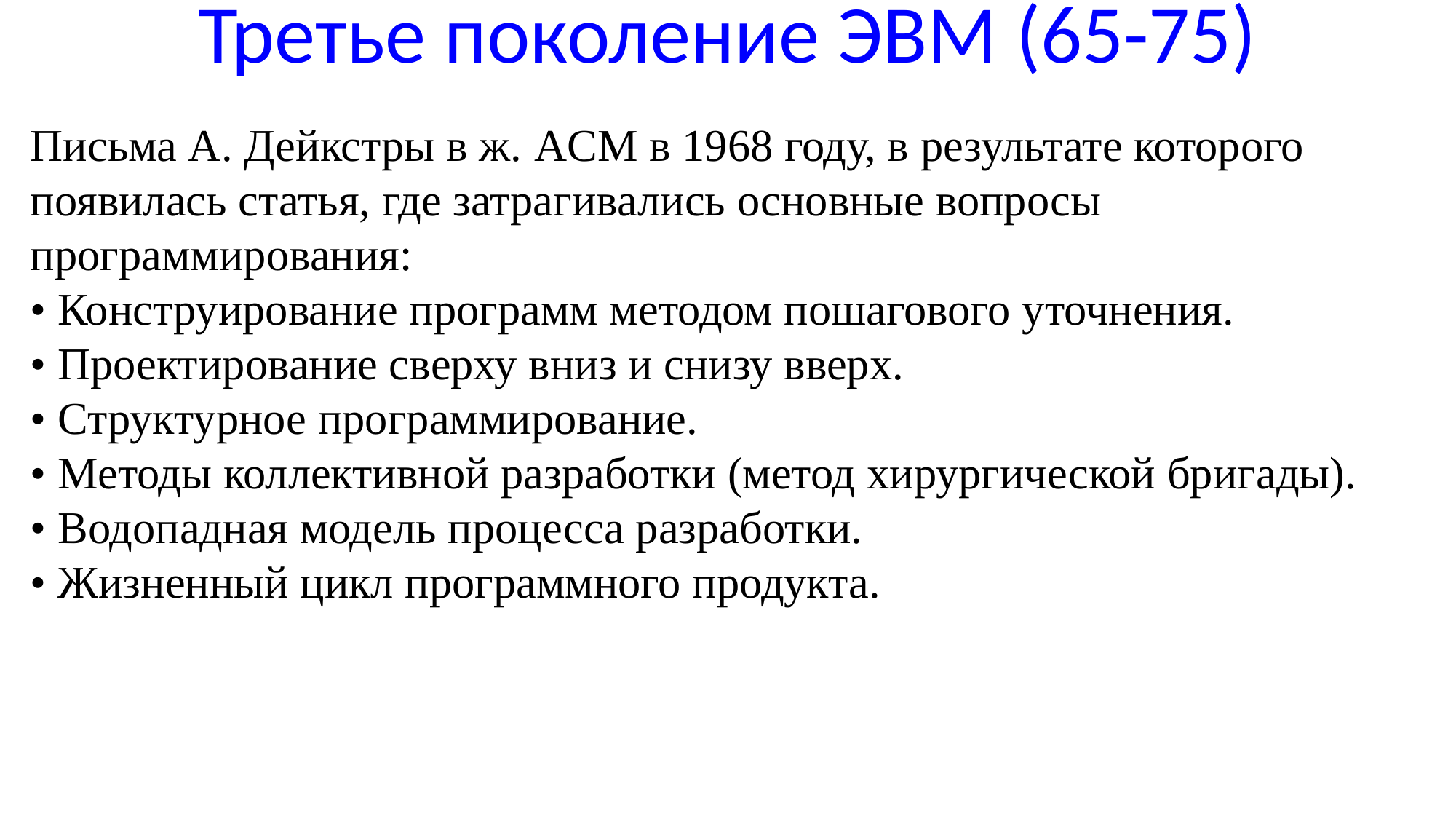

# Третье поколение ЭВМ (65-75)
Письма А. Дейкстры в ж. ACM в 1968 году, в результате которого появилась статья, где затрагивались основные вопросы программирования:
• Конструирование программ методом пошагового уточнения.
• Проектирование сверху вниз и снизу вверх.
• Структурное программирование.
• Методы коллективной разработки (метод хирургической бригады).
• Водопадная модель процесса разработки.
• Жизненный цикл программного продукта.